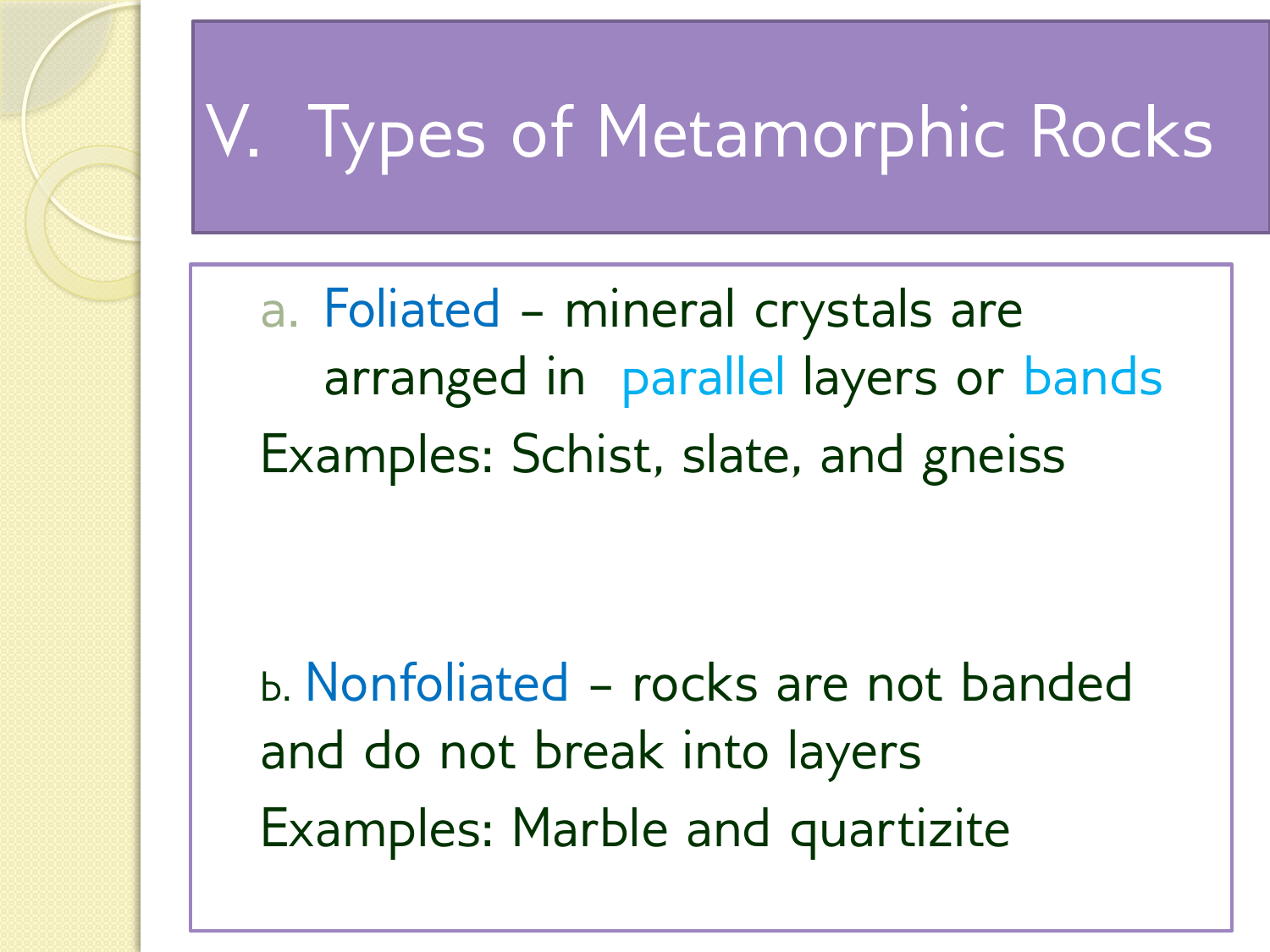

# V.  Types of Metamorphic Rocks
Foliated – mineral crystals are arranged in  parallel layers or bands
Examples: Schist, slate, and gneiss

b. Nonfoliated – rocks are not banded and do not break into layers
Examples: Marble and quartizite